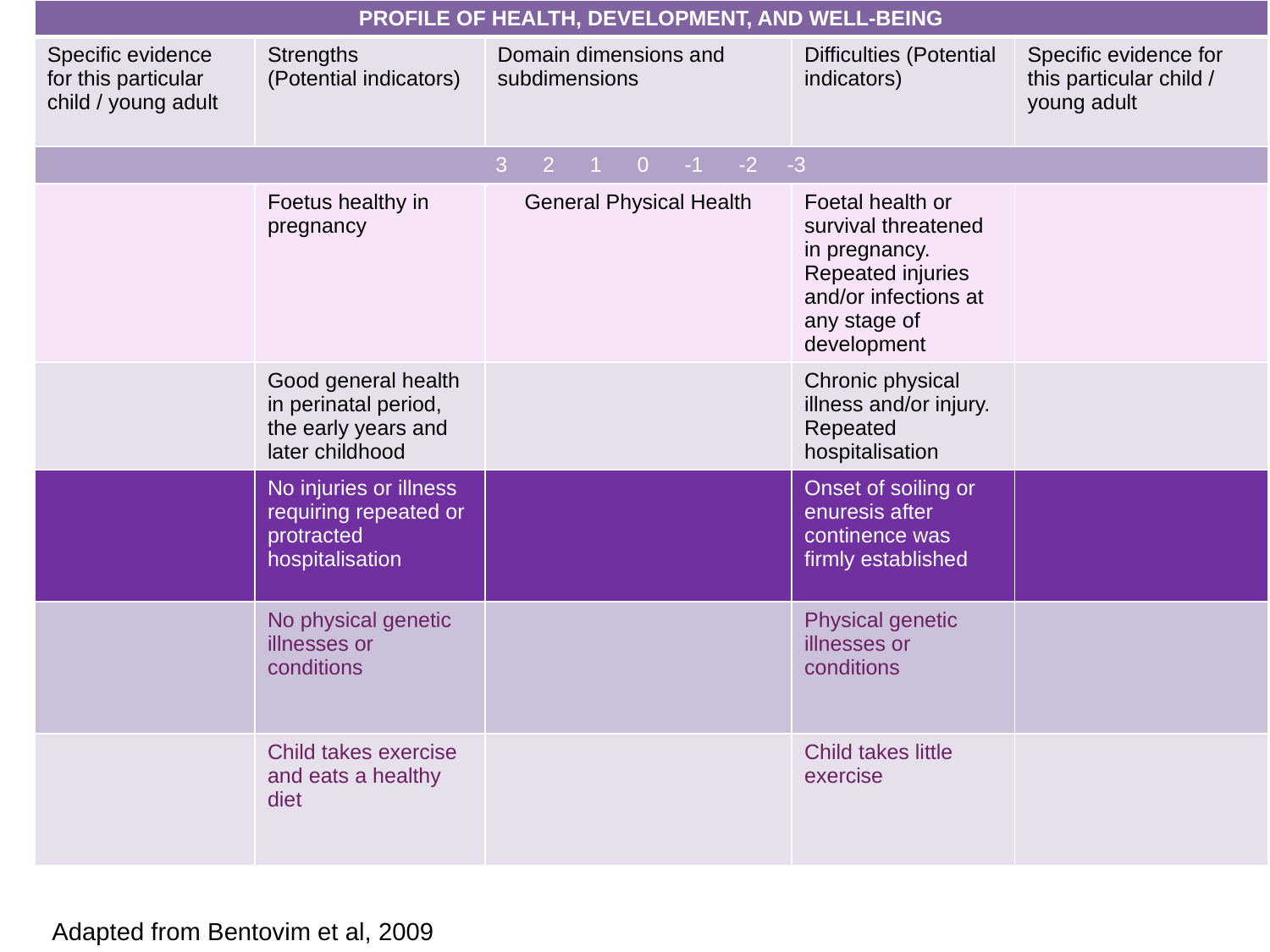

| PROFILE OF HEALTH, DEVELOPMENT, AND WELL-BEING |  |  |  |  |
| --- | --- | --- | --- | --- |
| Specific evidence for this particular child / young adult | Strengths (Potential indicators) | Domain dimensions and subdimensions | Difficulties (Potential indicators) | Specific evidence for this particular child / young adult |
| 3 2 1 0 -1 -2 -3 |  |  |  |  |
|  | Foetus healthy in pregnancy | General Physical Health | Foetal health or survival threatened in pregnancy. Repeated injuries and/or infections at any stage of development |  |
|  | Good general health in perinatal period, the early years and later childhood |  | Chronic physical illness and/or injury. Repeated hospitalisation |  |
|  | No injuries or illness requiring repeated or protracted hospitalisation |  | Onset of soiling or enuresis after continence was firmly established |  |
|  | No physical genetic illnesses or conditions |  | Physical genetic illnesses or conditions |  |
|  | Child takes exercise and eats a healthy diet |  | Child takes little exercise |  |

Adapted from Bentovim et al, 2009